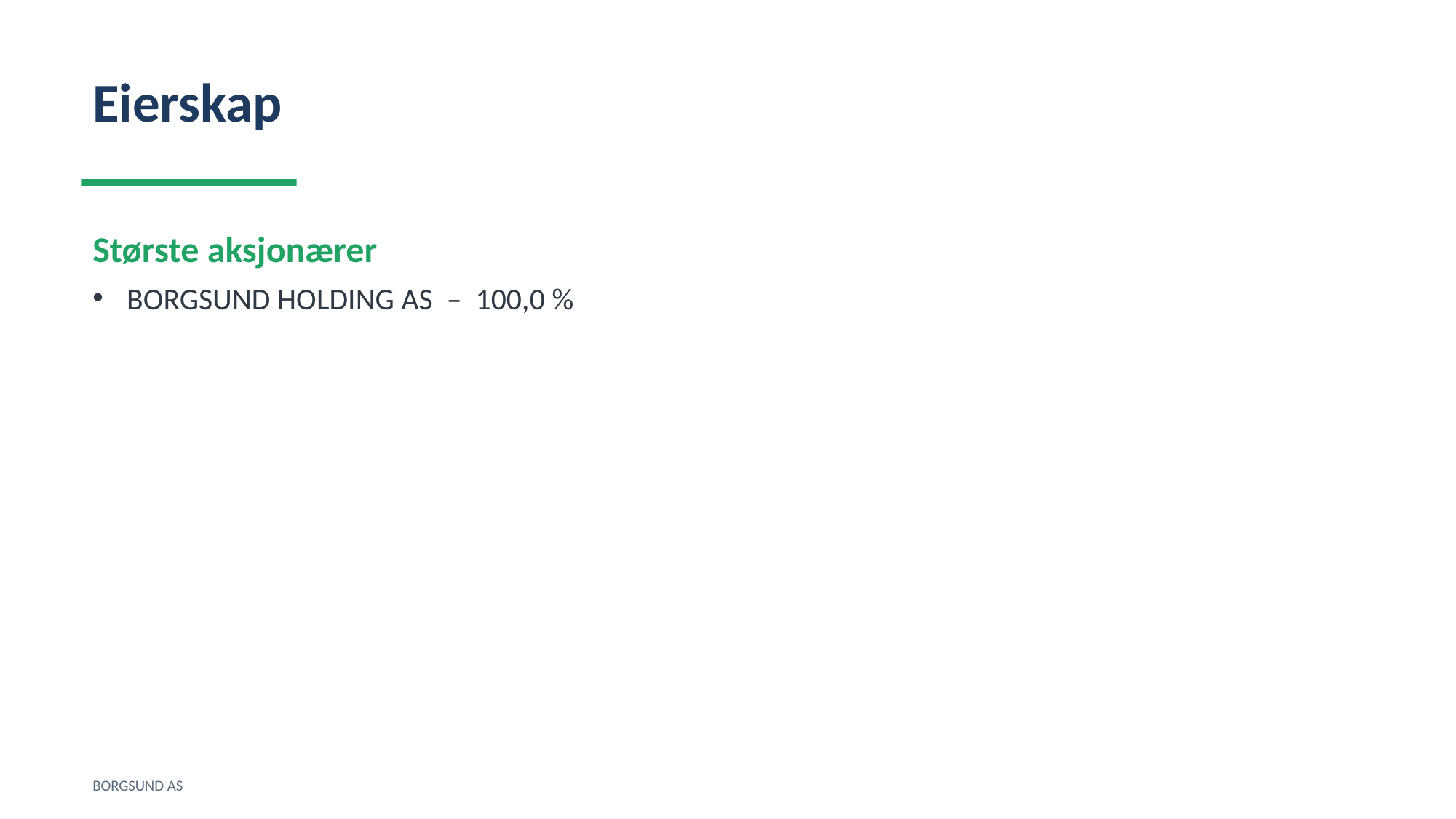

Eierskap

Største aksjonærer
BORGSUND HOLDING AS  –  100,0 %
BORGSUND AS